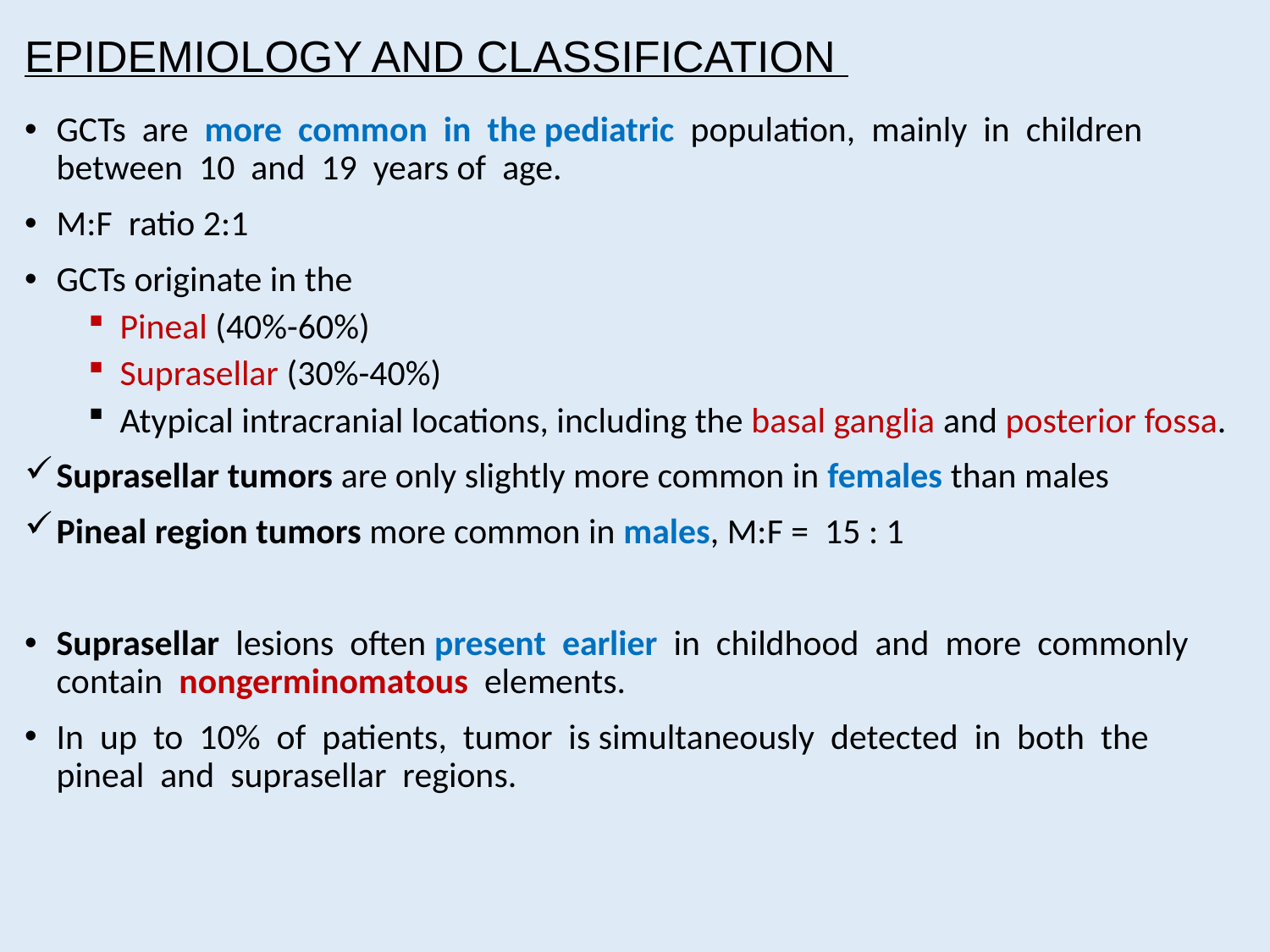

# EPIDEMIOLOGY AND CLASSIFICATION
GCTs  are  more  common  in  the pediatric  population,  mainly  in  children  between  10  and  19  years of  age.
M:F  ratio 2:1
GCTs originate in the
Pineal (40%-60%)
Suprasellar (30%-40%)
Atypical intracranial locations, including the basal ganglia and posterior fossa.
Suprasellar tumors are only slightly more common in females than males
Pineal region tumors more common in males, M:F =  15 : 1

Suprasellar  lesions  often present  earlier  in  childhood  and  more  commonly  contain  nongerminomatous  elements.
In  up  to  10%  of  patients,  tumor  is simultaneously  detected  in  both  the  pineal  and  suprasellar  regions.